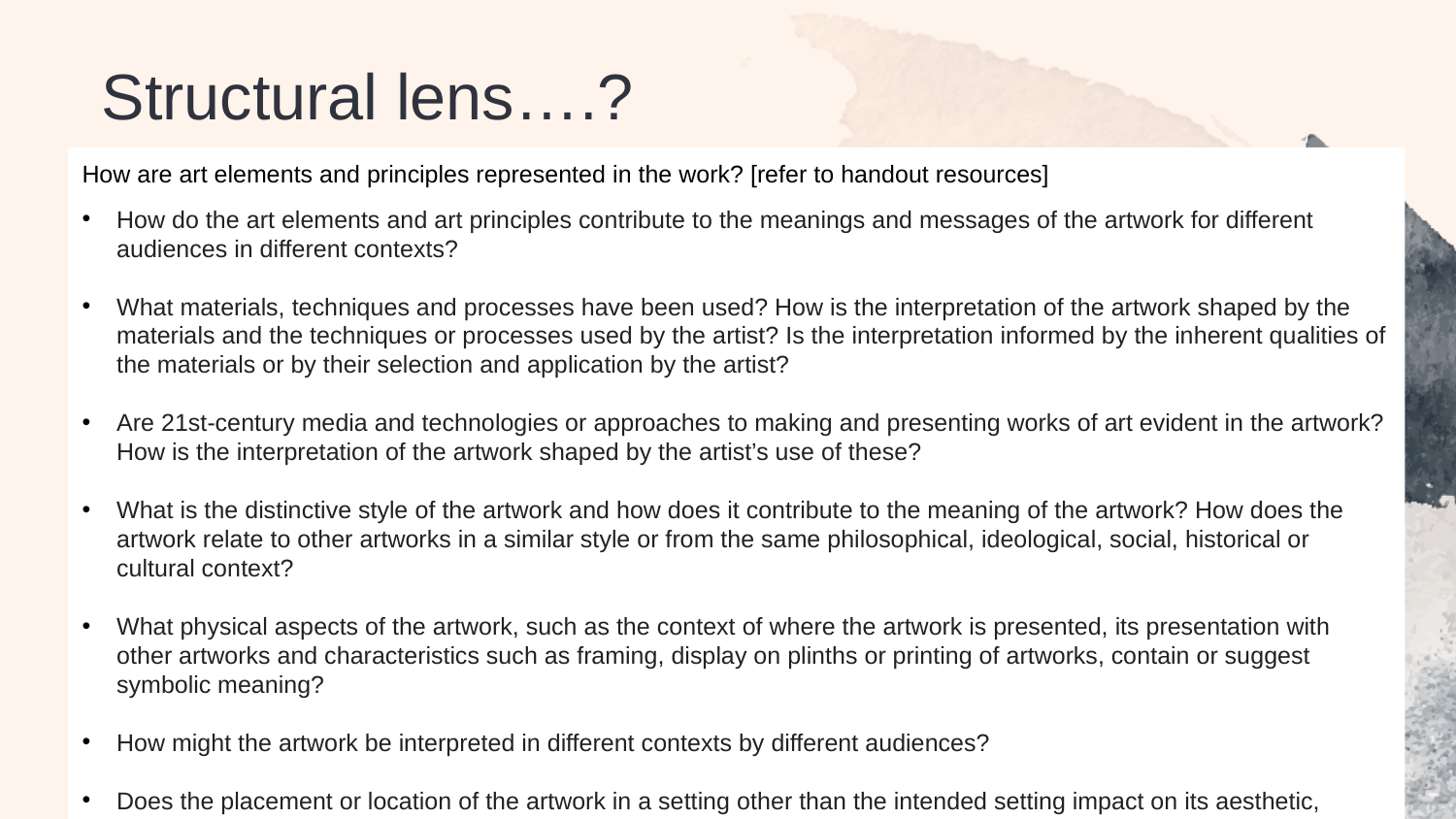

Structural lens….?
How are art elements and principles represented in the work? [refer to handout resources]
How do the art elements and art principles contribute to the meanings and messages of the artwork for different audiences in different contexts?

What materials, techniques and processes have been used? How is the interpretation of the artwork shaped by the materials and the techniques or processes used by the artist? Is the interpretation informed by the inherent qualities of the materials or by their selection and application by the artist?

Are 21st-century media and technologies or approaches to making and presenting works of art evident in the artwork? How is the interpretation of the artwork shaped by the artist’s use of these?

What is the distinctive style of the artwork and how does it contribute to the meaning of the artwork? How does the artwork relate to other artworks in a similar style or from the same philosophical, ideological, social, historical or cultural context?

What physical aspects of the artwork, such as the context of where the artwork is presented, its presentation with other artworks and characteristics such as framing, display on plinths or printing of artworks, contain or suggest symbolic meaning?

How might the artwork be interpreted in different contexts by different audiences?

Does the placement or location of the artwork in a setting other than the intended setting impact on its aesthetic, cultural or economic value? Does the placement or location of the artwork impact on the communication of meaning? How does the context of where the artwork is presented communicate the beliefs of the artist, audience, culture, time or place in which was made and viewed?